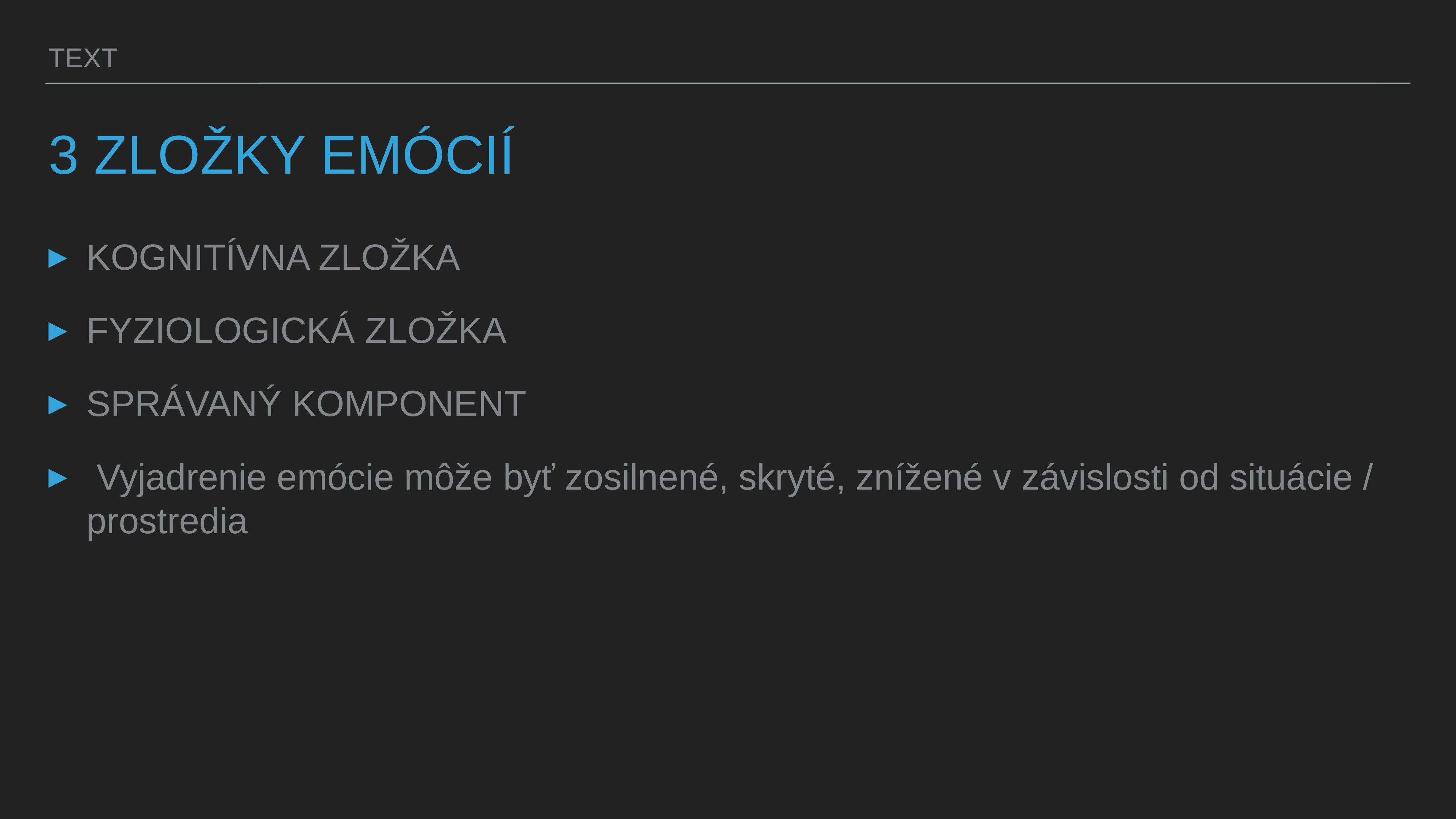

TEXT
# 3 ZLOŽKY EMÓCIÍ
KOGNITÍVNA ZLOŽKA
FYZIOLOGICKÁ ZLOŽKA
SPRÁVANÝ KOMPONENT
 Vyjadrenie emócie môže byť zosilnené, skryté, znížené v závislosti od situácie / prostredia